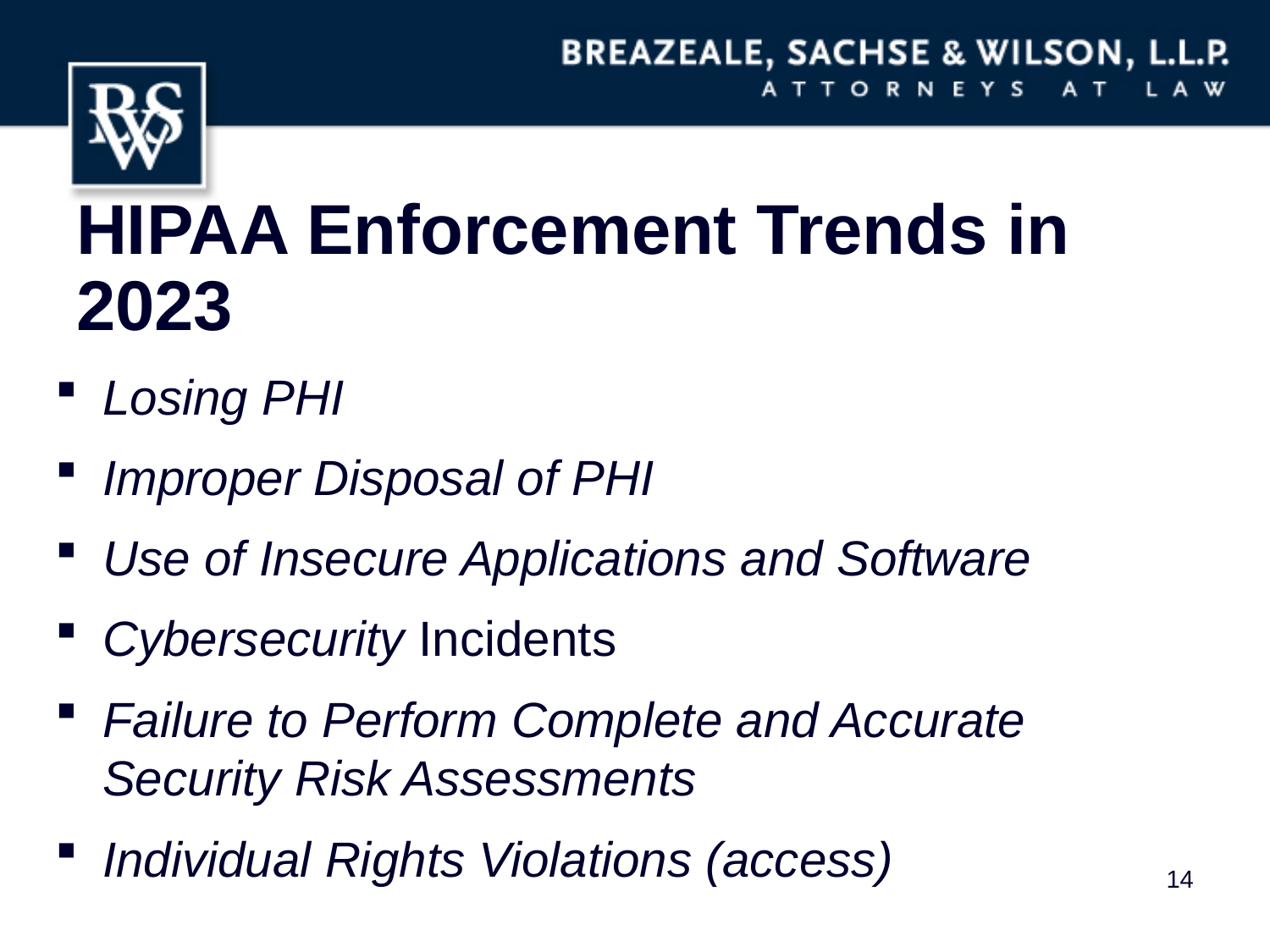

# HIPAA Enforcement Trends in 2023
Losing PHI
Improper Disposal of PHI
Use of Insecure Applications and Software
Cybersecurity Incidents
Failure to Perform Complete and Accurate Security Risk Assessments
Individual Rights Violations (access)

14